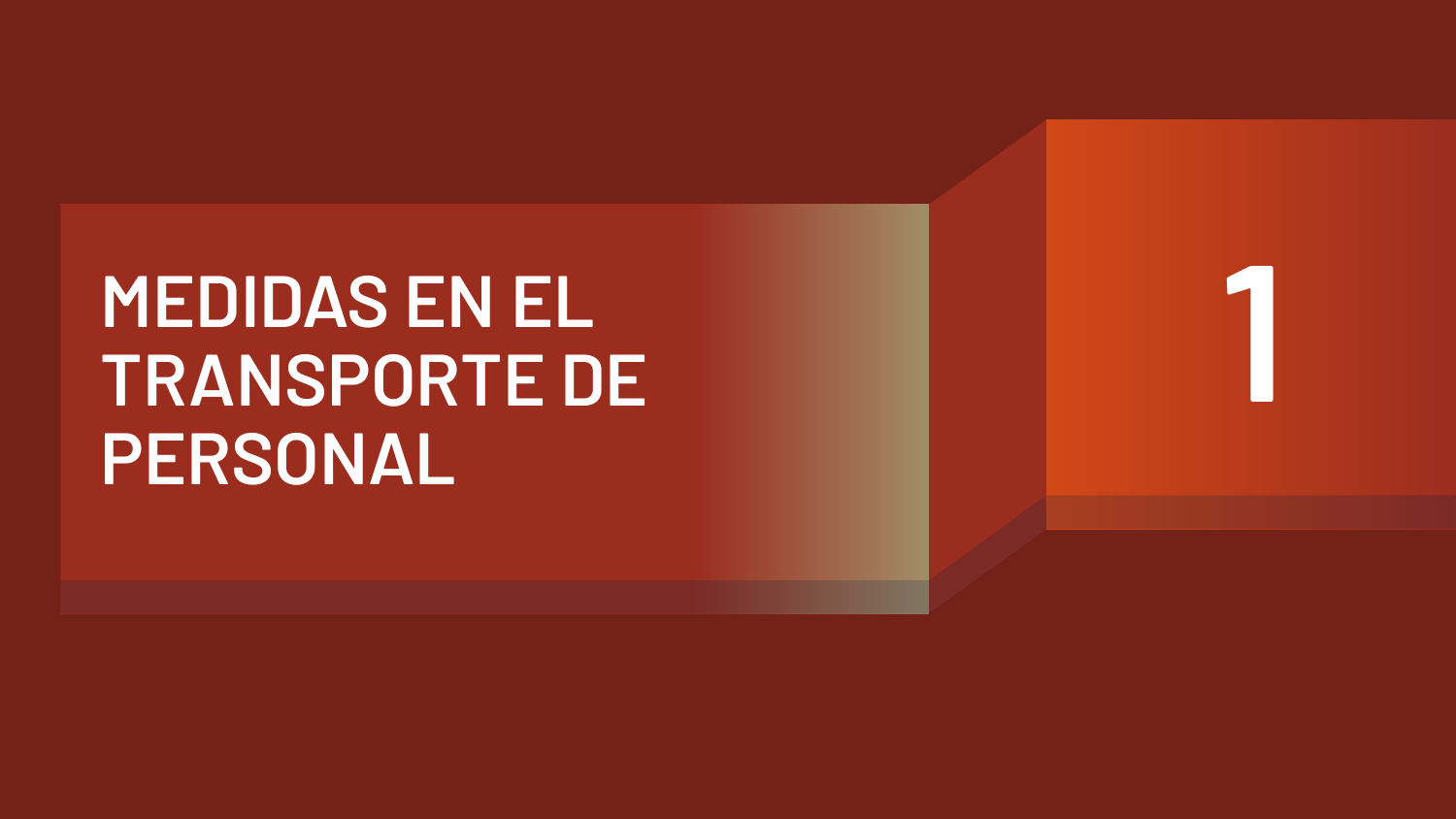

1
# MEDIDAS EN EL TRANSPORTE DE PERSONAL